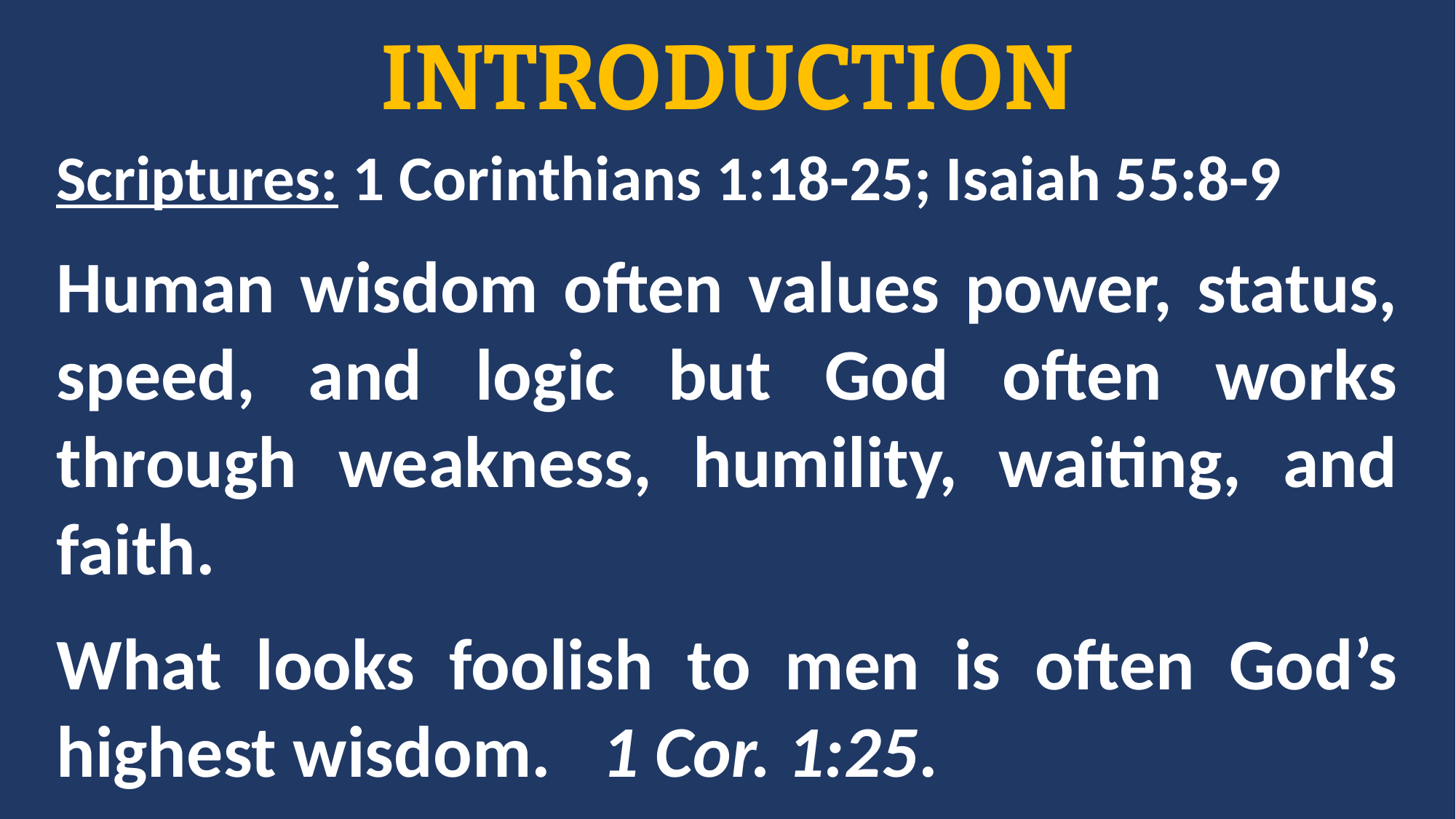

INTRODUCTION
Scriptures: 1 Corinthians 1:18-25; Isaiah 55:8-9

Human wisdom often values power, status, speed, and logic but God often works through weakness, humility, waiting, and faith.

What looks foolish to men is often God’s highest wisdom. 	1 Cor. 1:25.